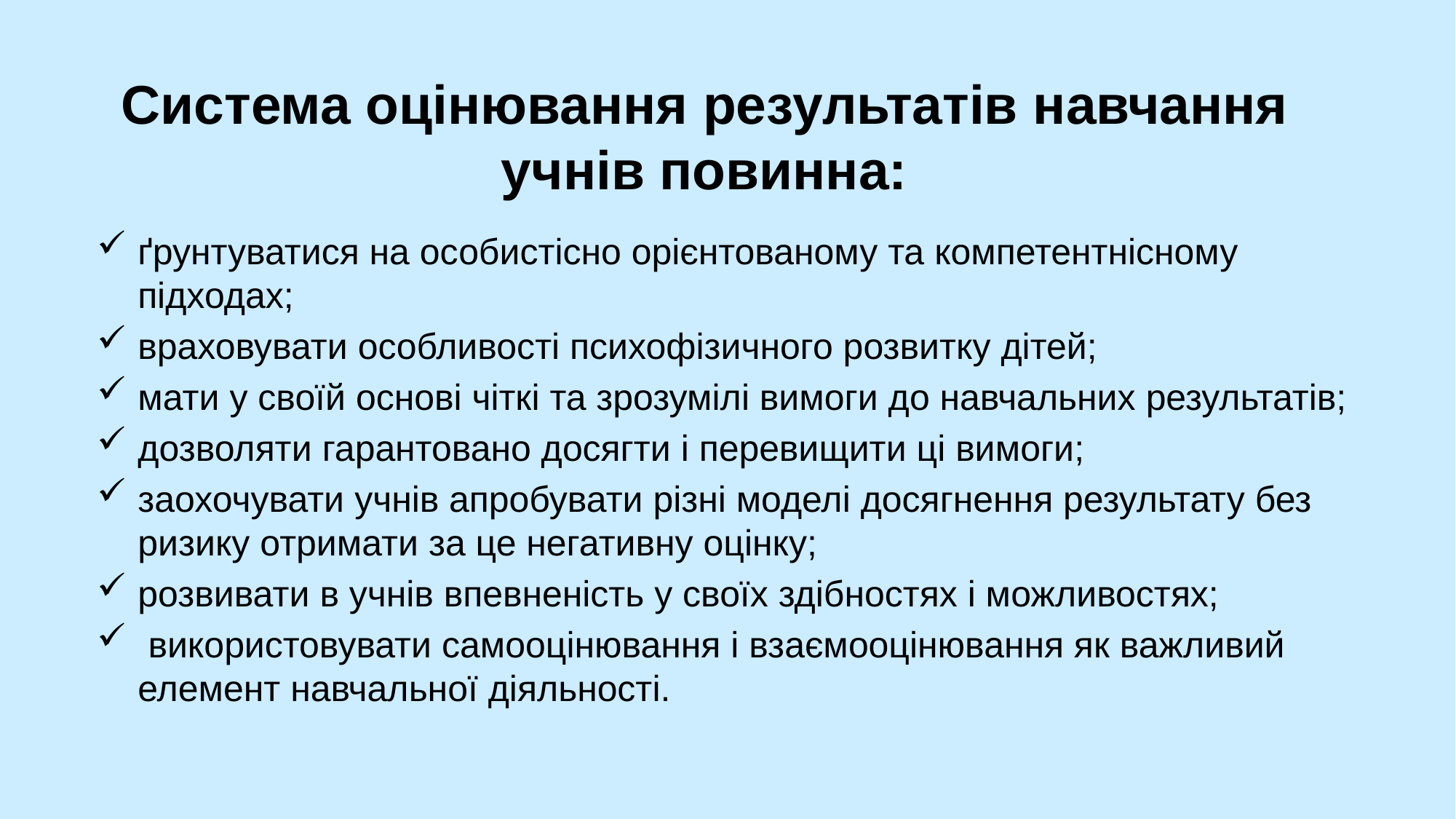

# Система оцінювання результатів навчання учнів повинна:
ґрунтуватися на особистісно орієнтованому та компетентнісному підходах;
враховувати особливості психофізичного розвитку дітей;
мати у своїй основі чіткі та зрозумілі вимоги до навчальних результатів;
дозволяти гарантовано досягти і перевищити ці вимоги;
заохочувати учнів апробувати різні моделі досягнення результату без ризику отримати за це негативну оцінку;
розвивати в учнів впевненість у своїх здібностях і можливостях;
 використовувати самооцінювання і взаємооцінювання як важливий елемент навчальної діяльності.